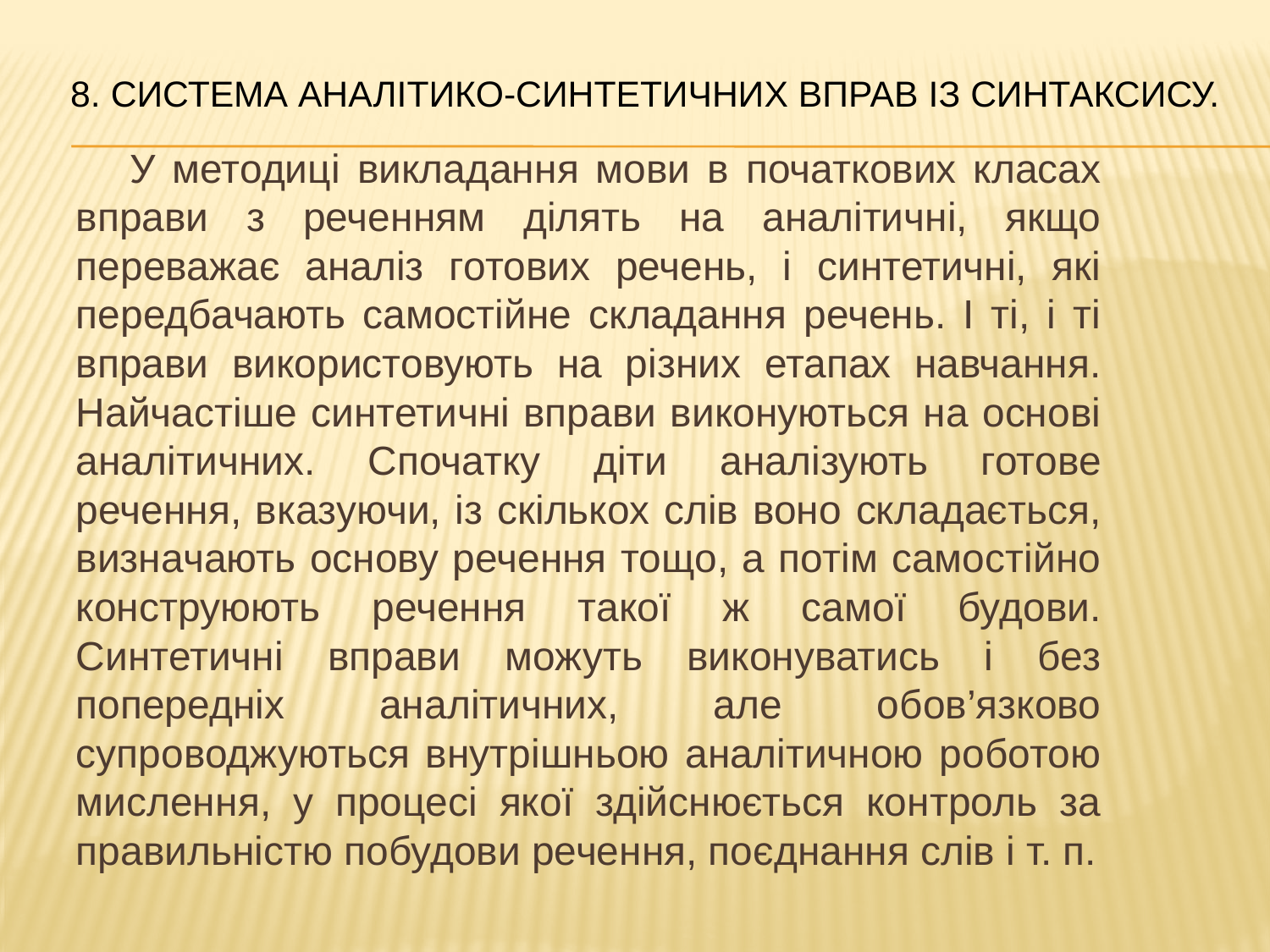

# 8. Система аналітико-синтетичних вправ із синтаксису.
У методиці викладання мови в початкових класах вправи з реченням ділять на аналітичні, якщо переважає аналіз готових речень, і синтетичні, які передбачають самостійне складання речень. І ті, і ті вправи використовують на різних етапах навчання. Найчастіше синтетичні вправи виконуються на основі аналітичних. Спочатку діти аналізують готове речення, вказуючи, із скількох слів воно складається, визначають основу речення тощо, а потім самостійно конструюють речення такої ж самої будови. Синтетичні вправи можуть виконуватись і без попередніх аналітичних, але обов’язково супроводжуються внутрішньою аналітичною роботою мислення, у процесі якої здійснюється контроль за правильністю побудови речення, поєднання слів і т. п.